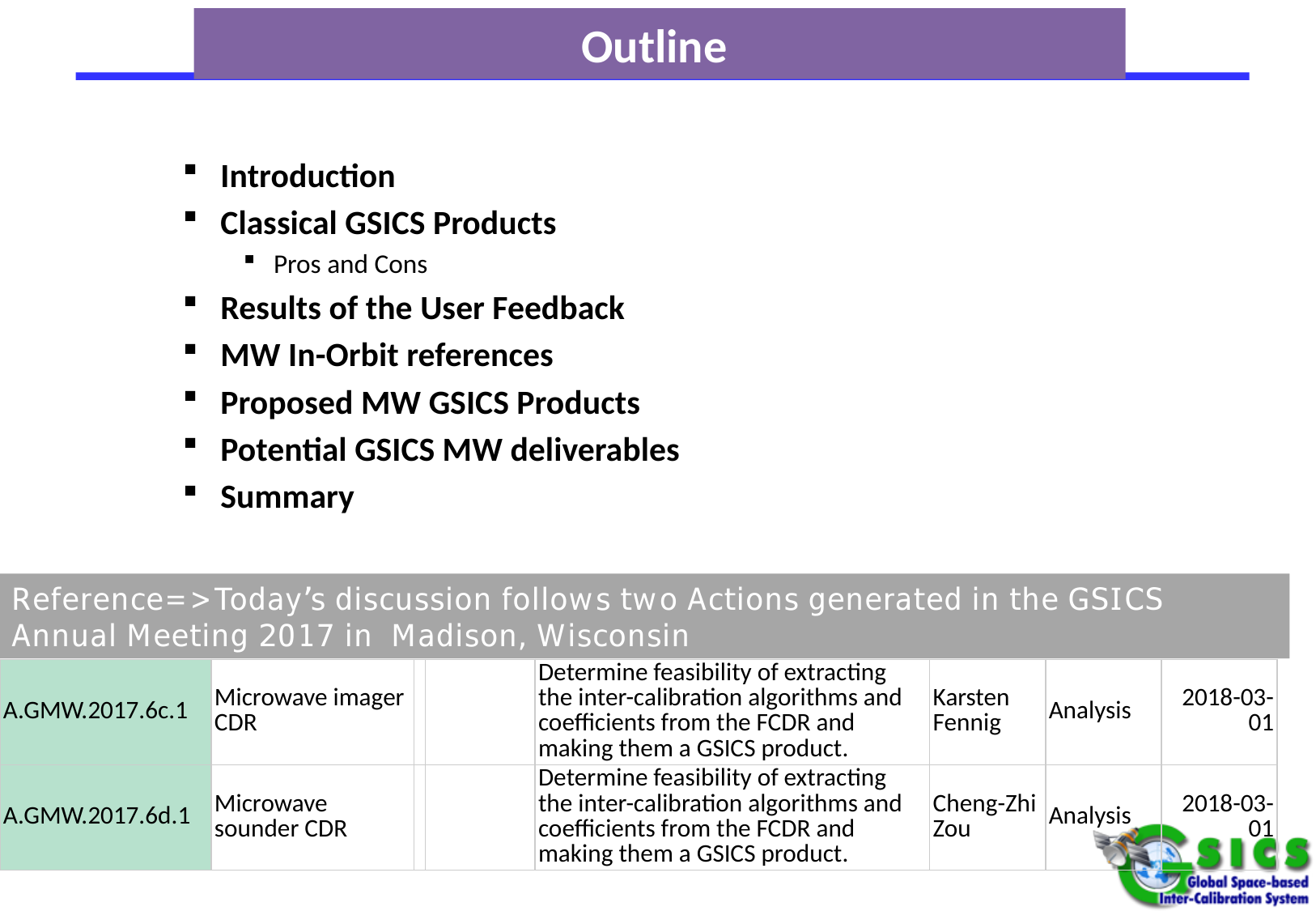

# Outline
Introduction
Classical GSICS Products
Pros and Cons
Results of the User Feedback
MW In-Orbit references
Proposed MW GSICS Products
Potential GSICS MW deliverables
Summary

Reference=>Today’s discussion follows two Actions generated in the GSICS Annual Meeting 2017 in  Madison, Wisconsin
| A.GMW.2017.6c.1 | Microwave imager CDR |  |  | Determine feasibility of extracting the inter-calibration algorithms and coefficients from the FCDR and making them a GSICS product. | Karsten Fennig | Analysis | 2018-03-01 |
| --- | --- | --- | --- | --- | --- | --- | --- |
| A.GMW.2017.6d.1 | Microwave sounder CDR |  |  | Determine feasibility of extracting the inter-calibration algorithms and coefficients from the FCDR and making them a GSICS product. | Cheng-Zhi Zou | Analysis | 2018-03-01 |
04/08//2013
2